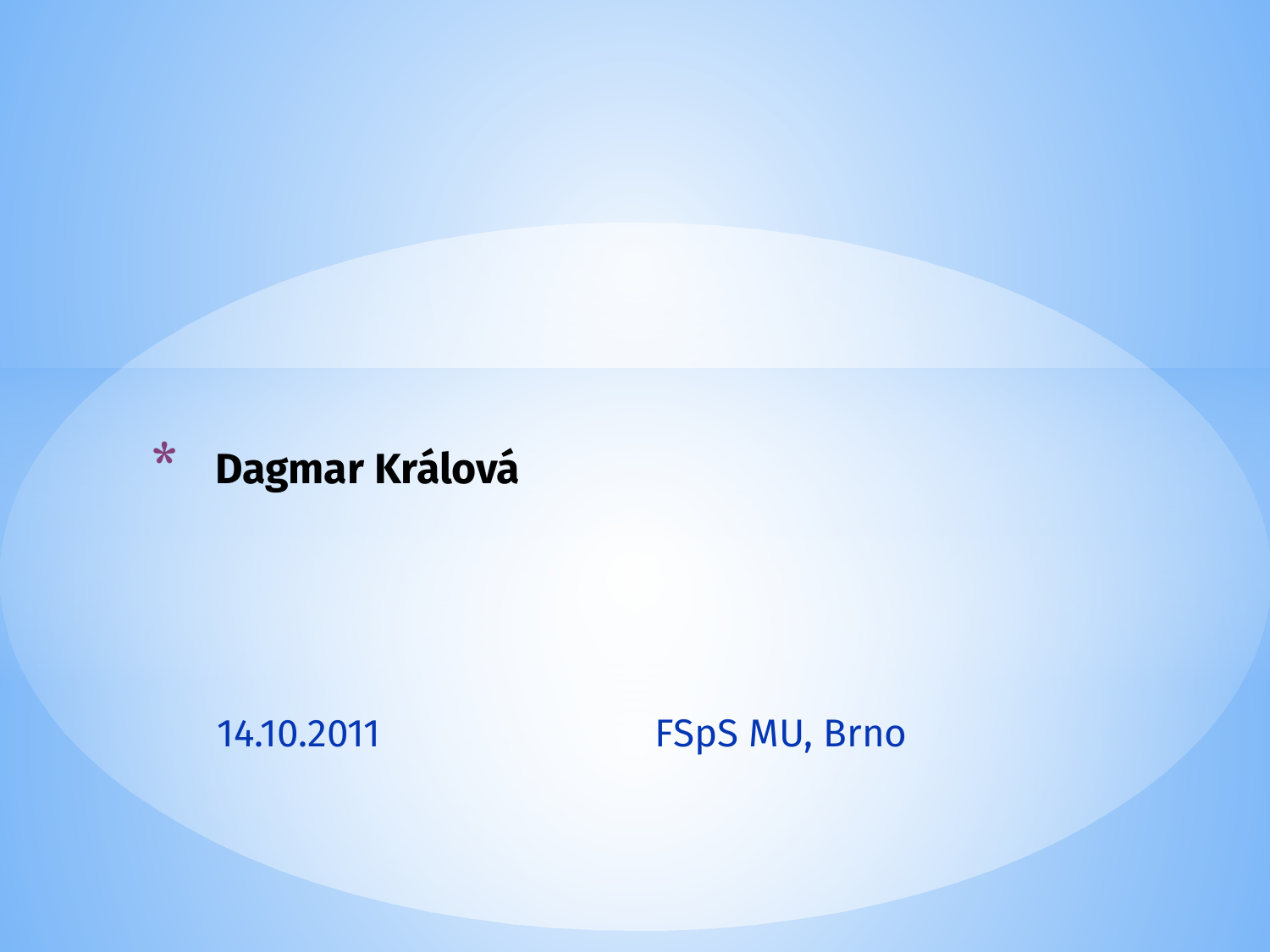

# Dagmar Králová
14.10.2011                           FSpS MU, Brno